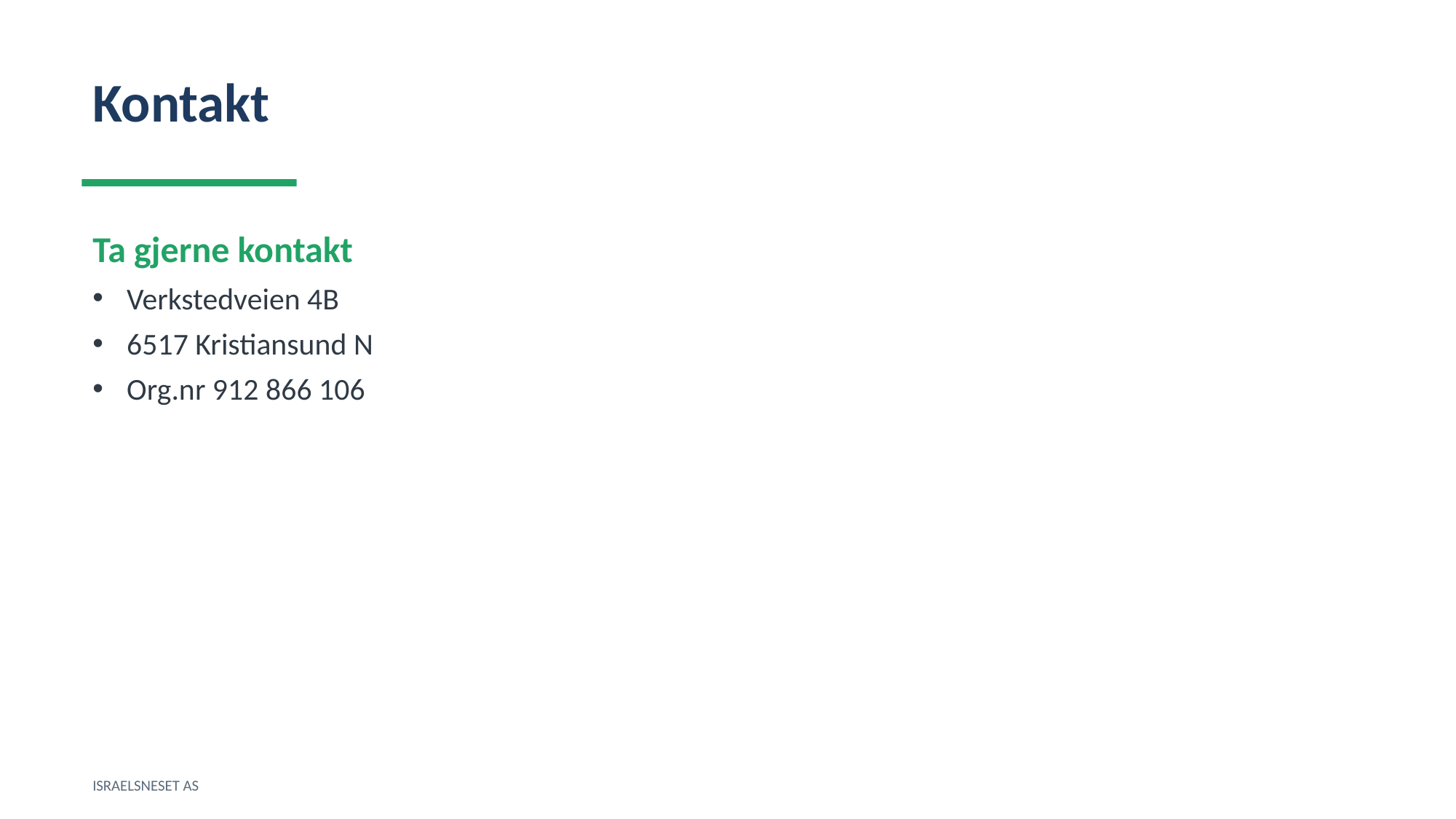

Kontakt

Ta gjerne kontakt
Verkstedveien 4B
6517 Kristiansund N
Org.nr 912 866 106
ISRAELSNESET AS